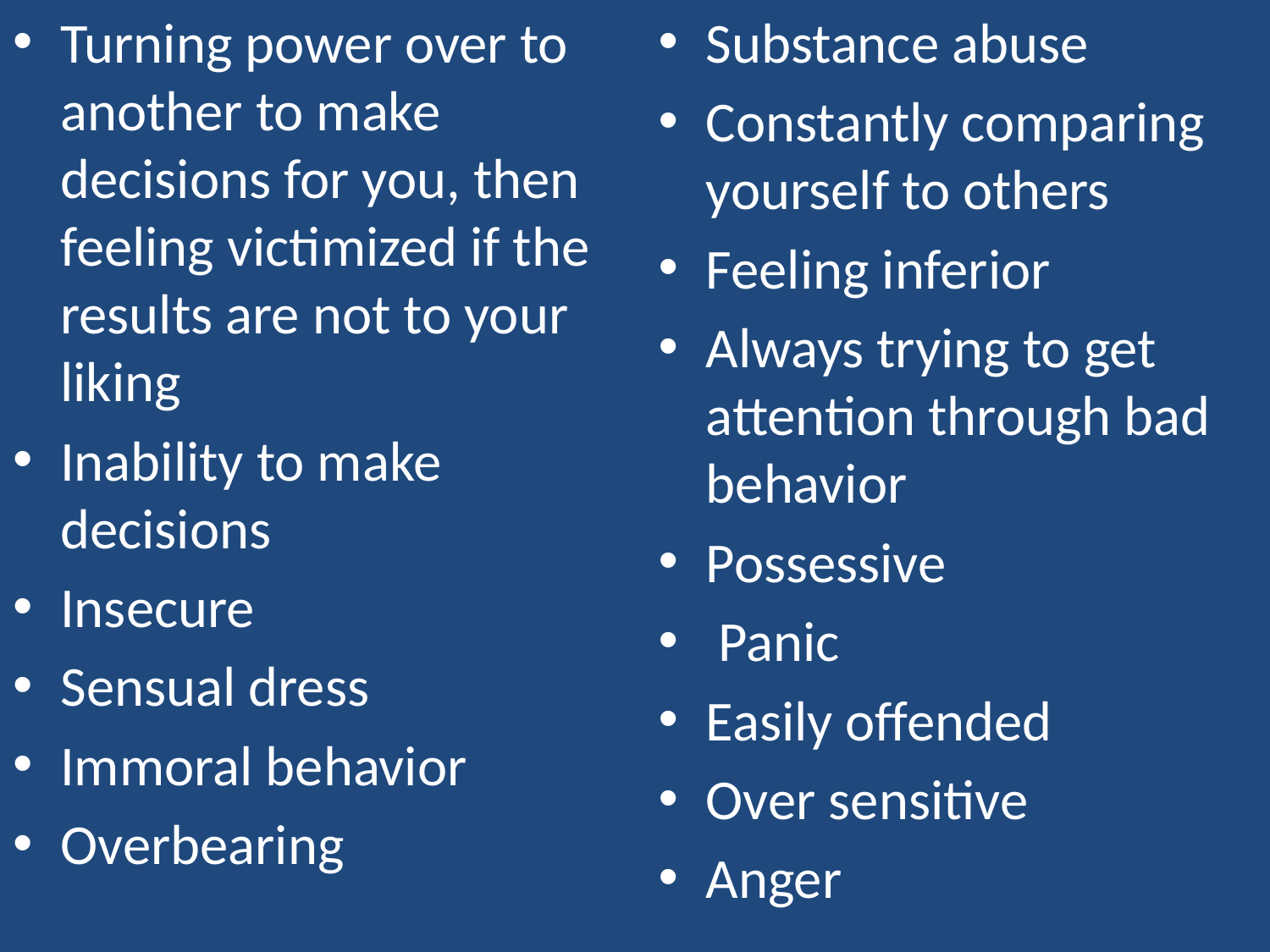

Turning power over to another to make decisions for you, then feeling victimized if the results are not to your liking
Inability to make decisions
Insecure
Sensual dress
Immoral behavior
Overbearing

Substance abuse
Constantly comparing yourself to others
Feeling inferior
Always trying to get attention through bad behavior
Possessive
 Panic
Easily offended
Over sensitive
Anger